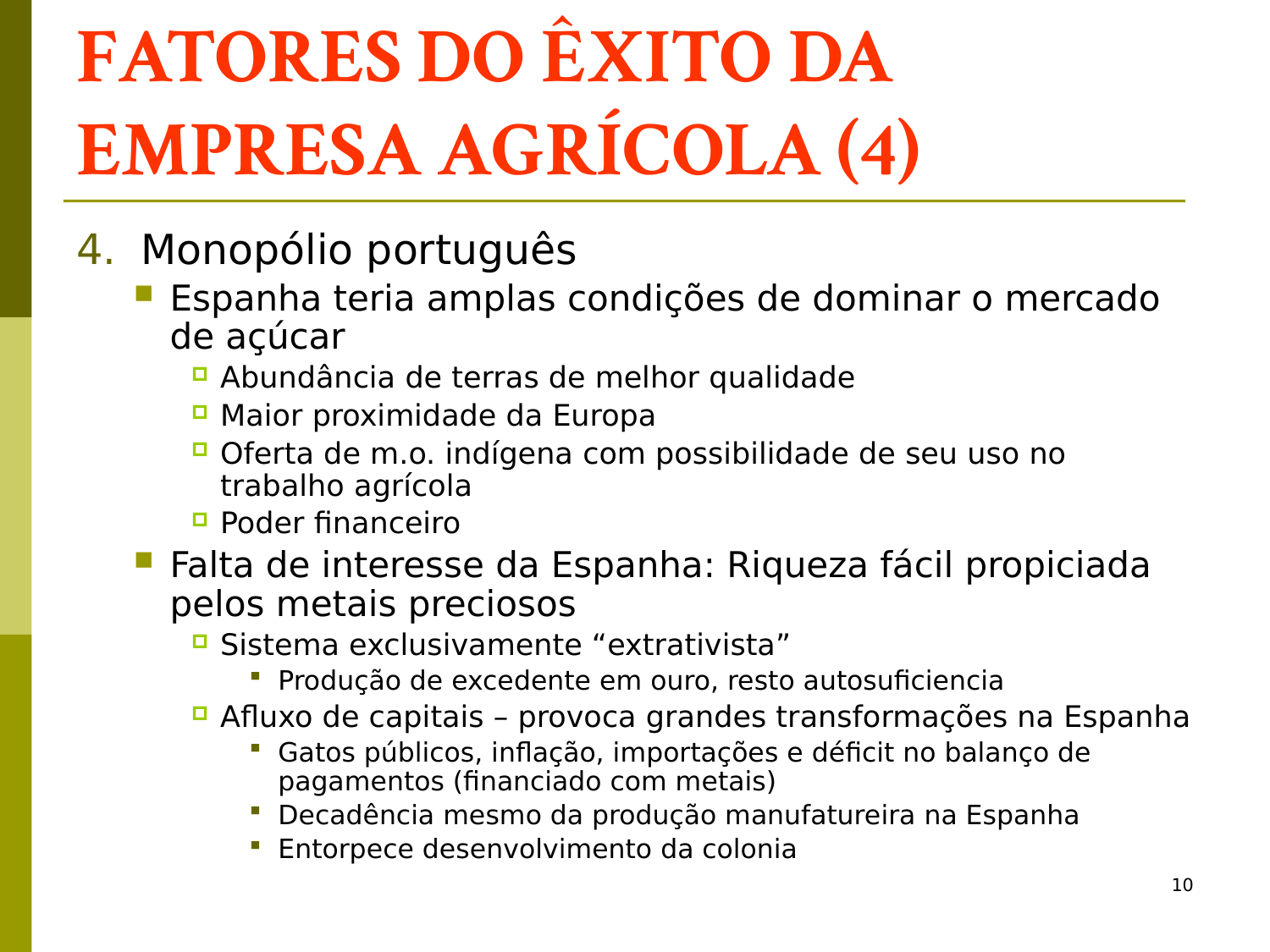

# FATORES DO ÊXITO DA EMPRESA AGRÍCOLA (4)
Monopólio português
Espanha teria amplas condições de dominar o mercado de açúcar
Abundância de terras de melhor qualidade
Maior proximidade da Europa
Oferta de m.o. indígena com possibilidade de seu uso no trabalho agrícola
Poder financeiro
Falta de interesse da Espanha: Riqueza fácil propiciada pelos metais preciosos
Sistema exclusivamente “extrativista”
Produção de excedente em ouro, resto autosuficiencia
Afluxo de capitais – provoca grandes transformações na Espanha
Gatos públicos, inflação, importações e déficit no balanço de pagamentos (financiado com metais)
Decadência mesmo da produção manufatureira na Espanha
Entorpece desenvolvimento da colonia
10